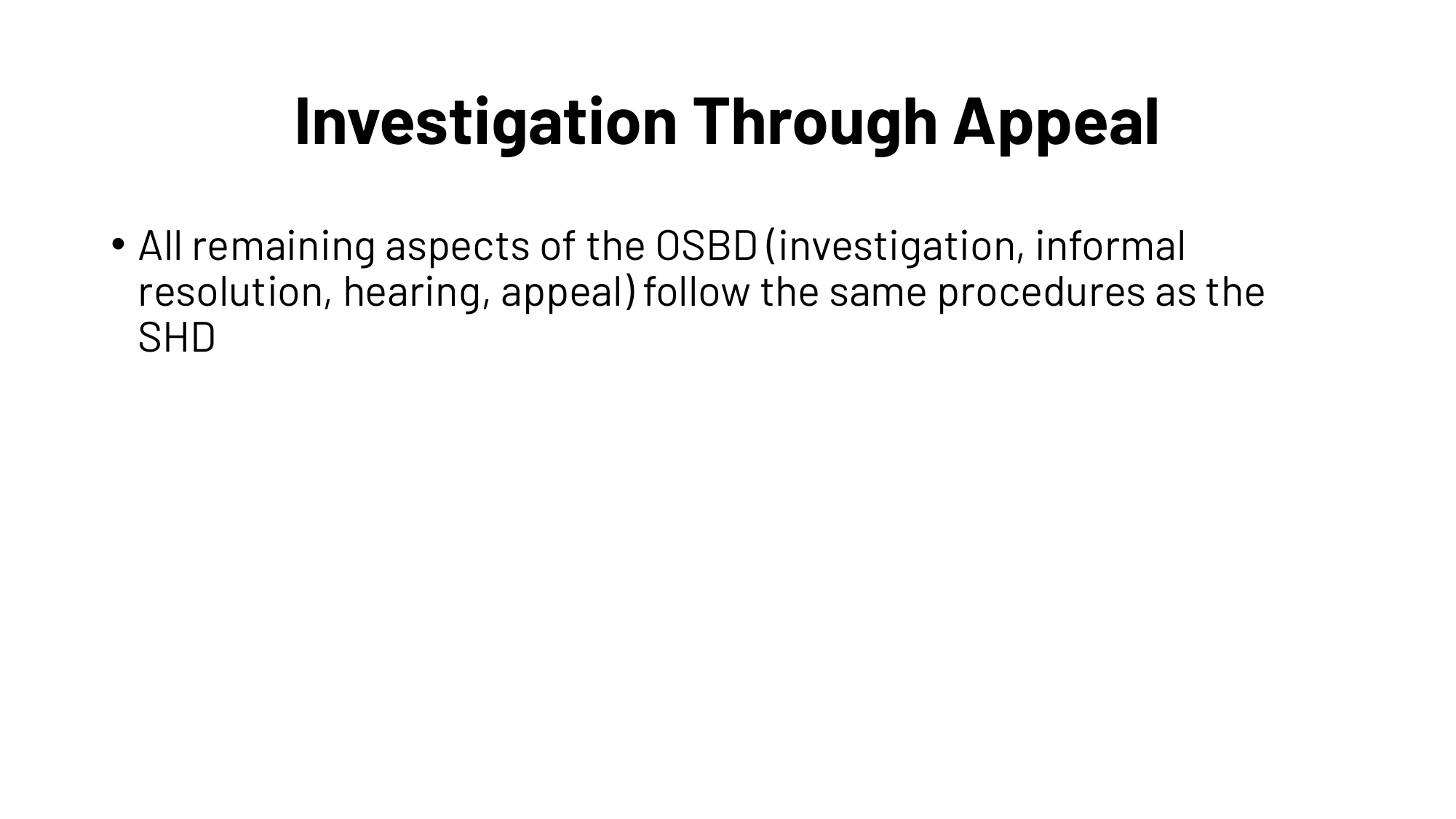

# Investigation Through Appeal
All remaining aspects of the OSBD (investigation, informal resolution, hearing, appeal) follow the same procedures as the SHD